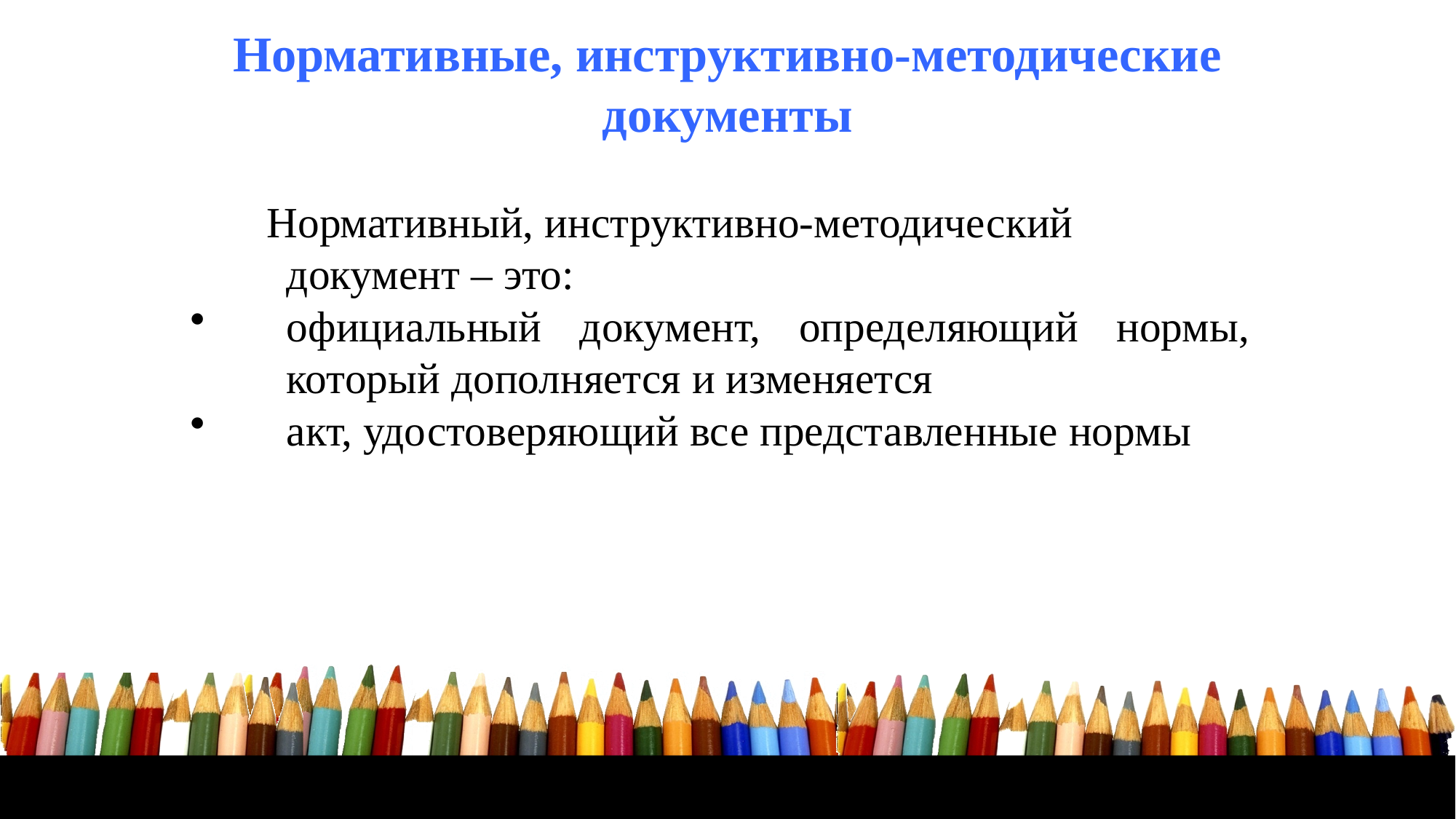

Нормативные, инструктивно-методические документы
       Нормативный, инструктивно-методический документ – это:
официальный документ, определяющий нормы, который дополняется и изменяется
акт, удостоверяющий все представленные нормы